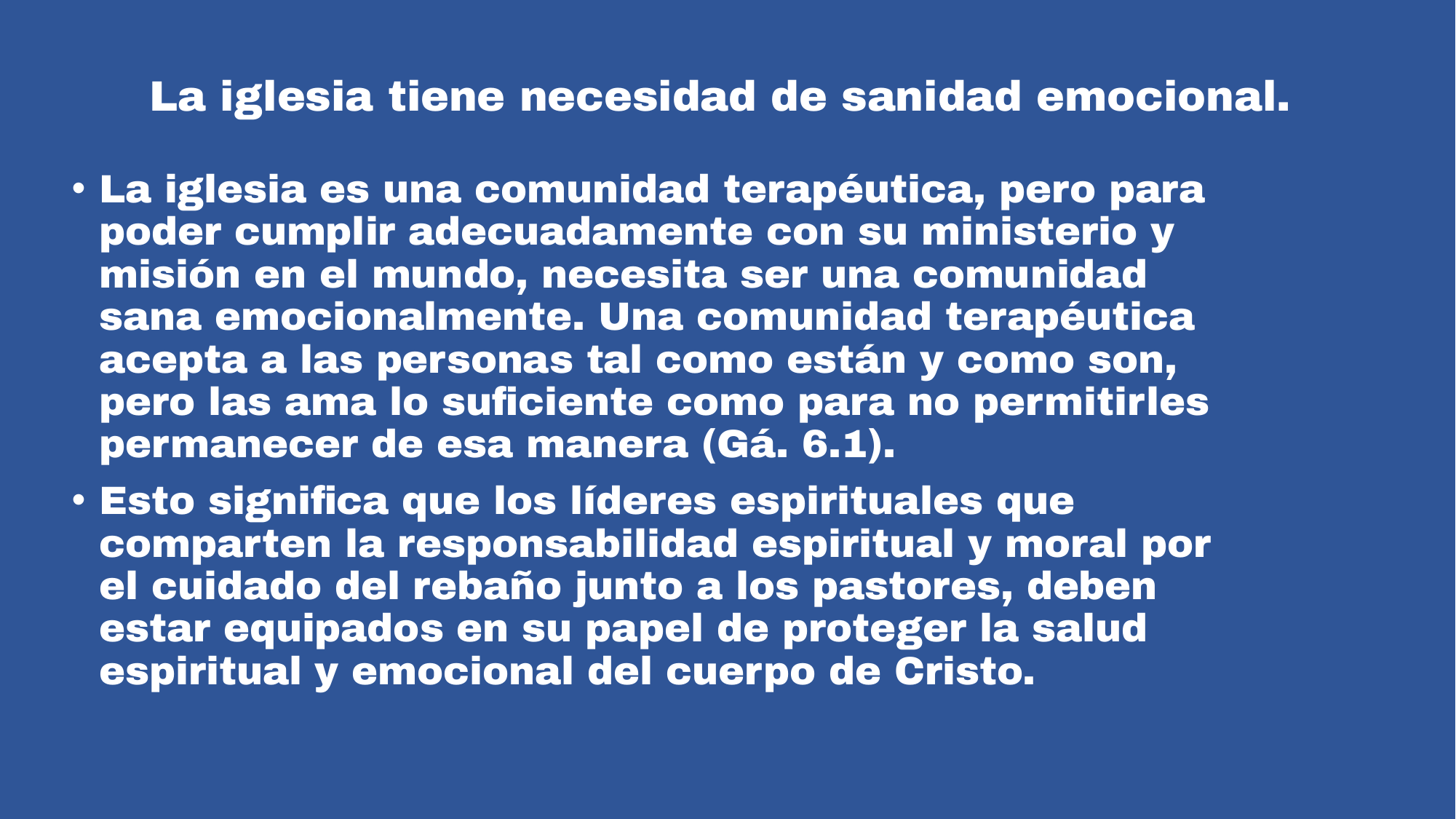

# La iglesia tiene necesidad de sanidad emocional.
La iglesia es una comunidad terapéutica, pero para poder cumplir adecuadamente con su ministerio y misión en el mundo, necesita ser una comunidad sana emocionalmente. Una comunidad terapéutica acepta a las personas tal como están y como son, pero las ama lo suficiente como para no permitirles permanecer de esa manera (Gá. 6.1).
Esto significa que los líderes espirituales que comparten la responsabilidad espiritual y moral por el cuidado del rebaño junto a los pastores, deben estar equipados en su papel de proteger la salud espiritual y emocional del cuerpo de Cristo.